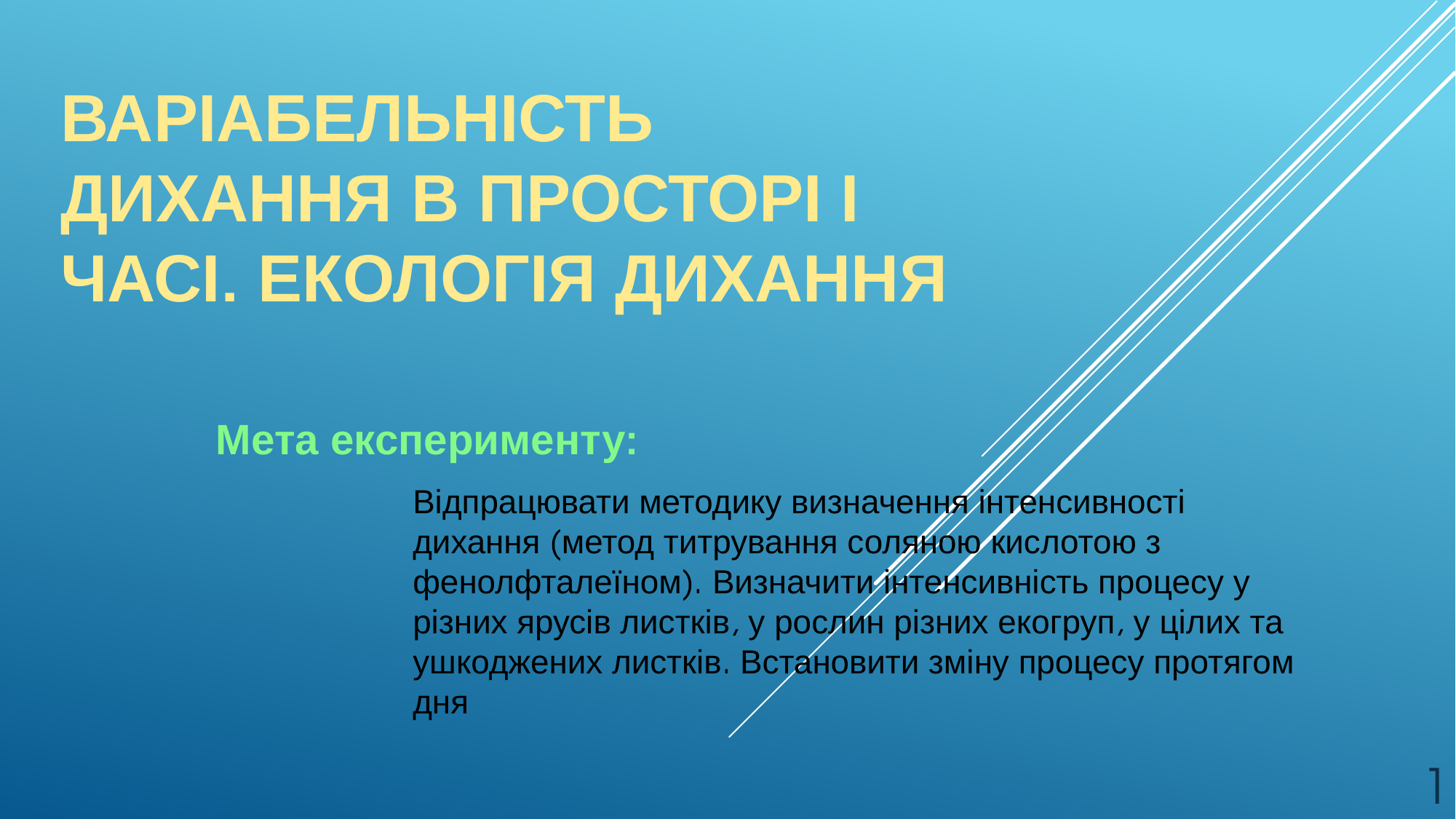

# Варіабельність дихання в просторі і часі. Екологія дихання
Мета експерименту:
Відпрацювати методику визначення інтенсивності дихання (метод титрування соляною кислотою з фенолфталеїном). Визначити інтенсивність процесу у різних ярусів листків, у рослин різних екогруп, у цілих та ушкоджених листків. Встановити зміну процесу протягом дня
1